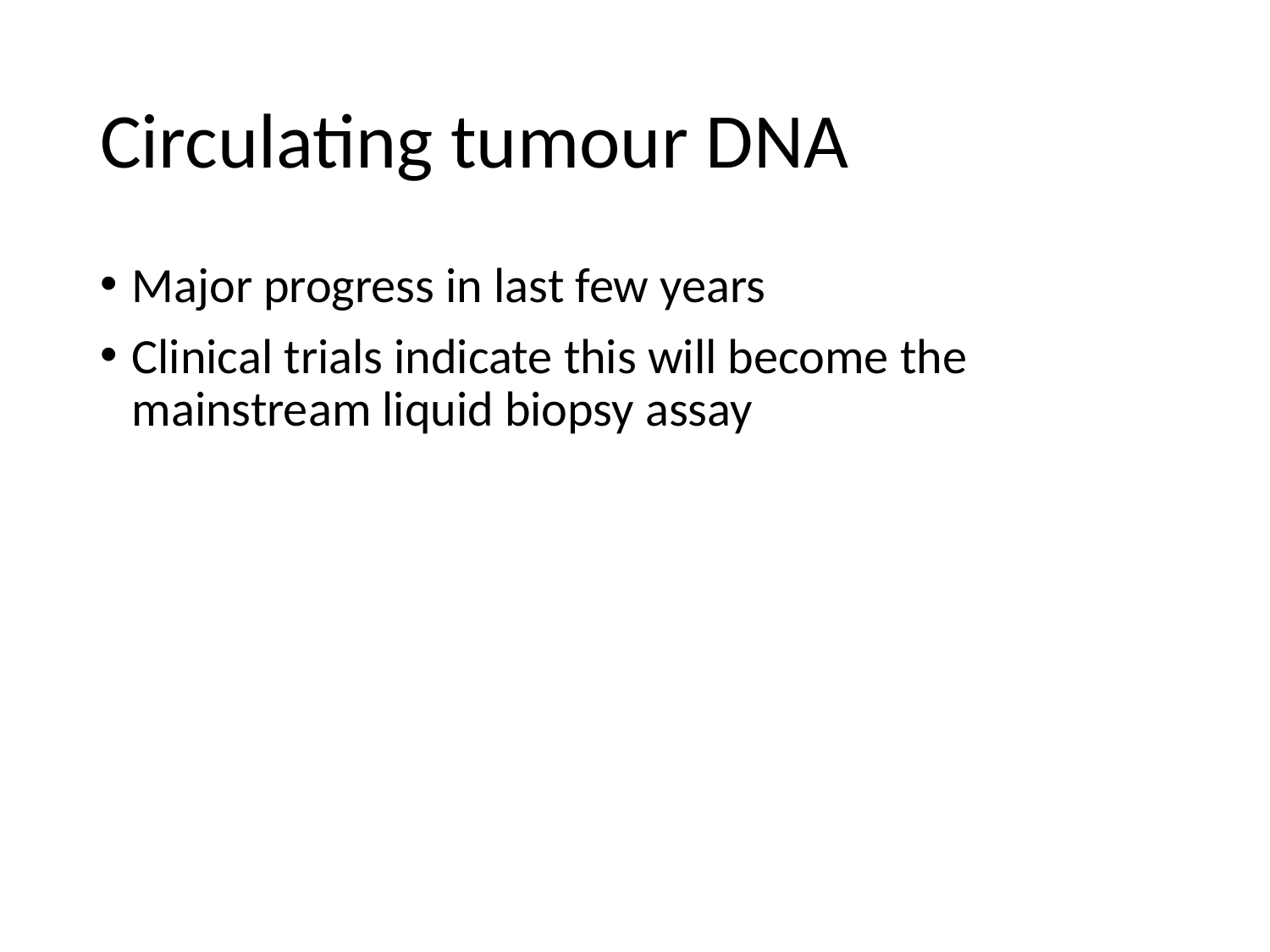

# Circulating tumour DNA
Major progress in last few years
Clinical trials indicate this will become the mainstream liquid biopsy assay